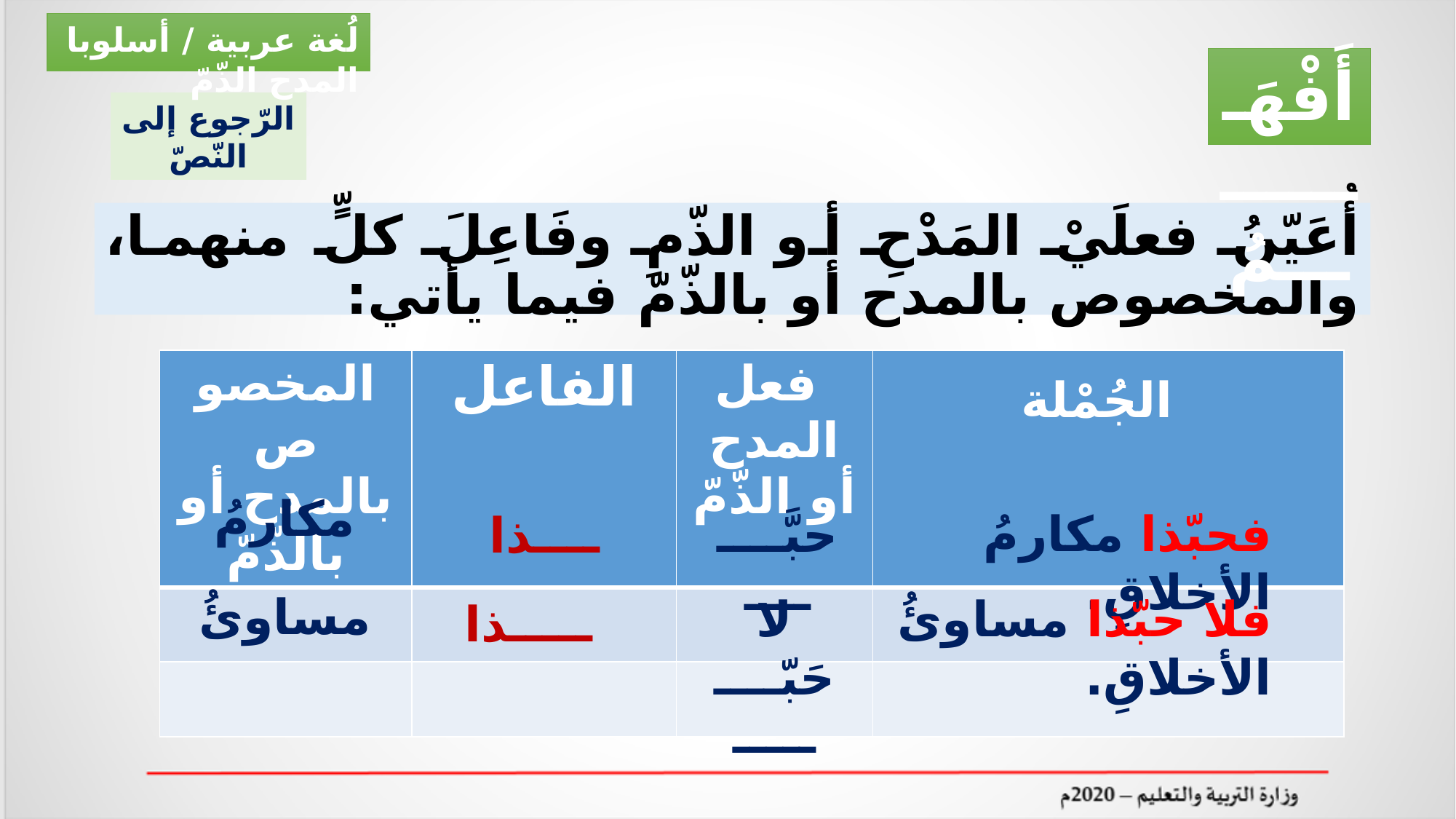

لُغة عربية / أسلوبا المدح الذّمّ
أَفْهَــــــــــمُ
الرّجوع إلى النّصّ
# أُعَيّنُ فعلَيْ المَدْحِ أو الذّمِ وفَاعِلَ كلٍّ منهما، والمخصوص بالمدح أو بالذّمّ فيما يأتي:
| المخصوص بالمدح أو بالذّمّ | الفاعل | فعل المدح أو الذّمّ | الجُمْلة |
| --- | --- | --- | --- |
|  |  |  |  |
|  |  |  |  |
مكارمُ
فحبّذا مكارمُ الأخلاقِ.
حبَّــــــــ
ــــذا
مساوئُ
لا حَبّـــــــــ
فلا حبّذا مساوئُ الأخلاقِ.
ـــــذا